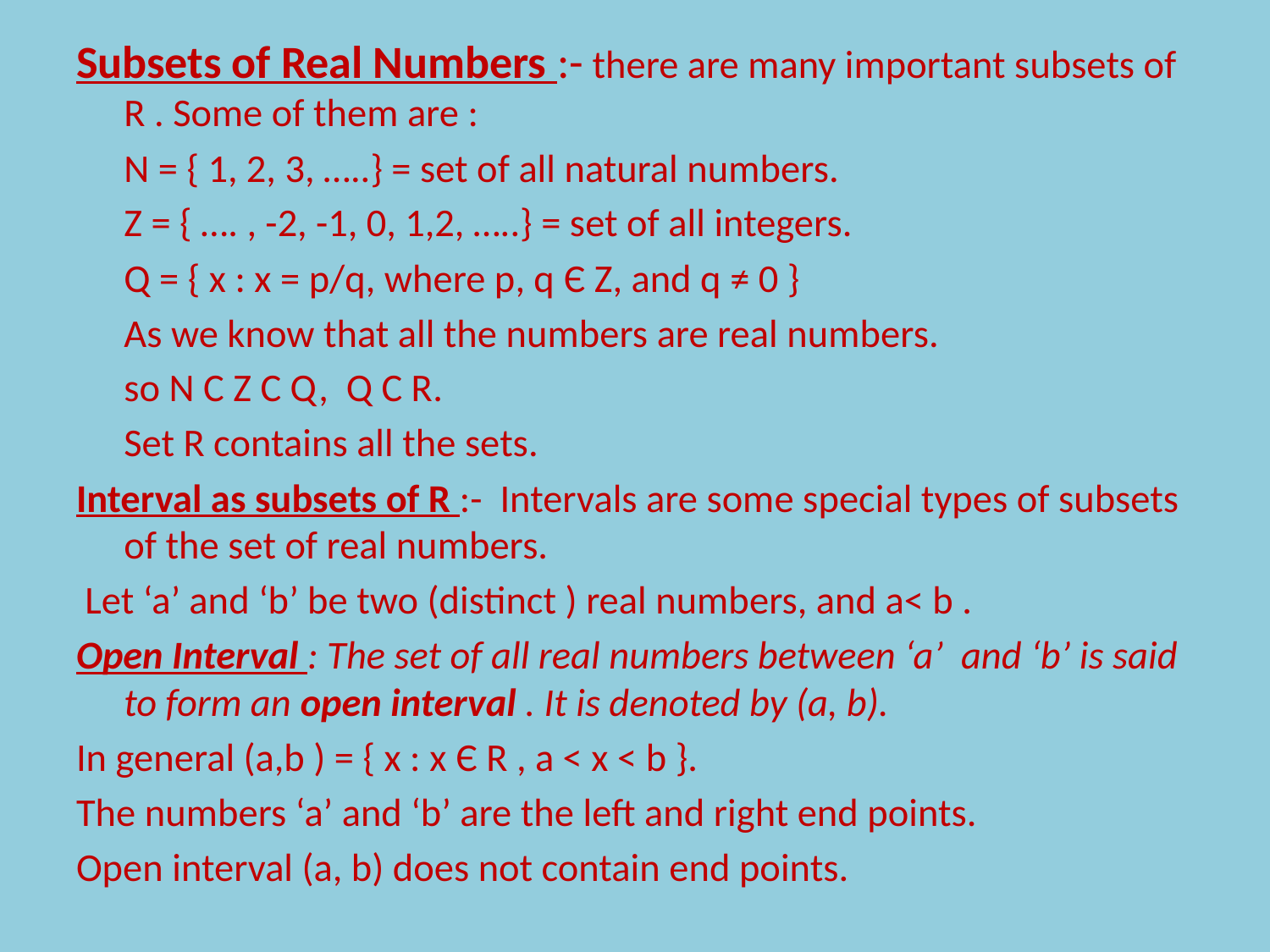

Subsets of Real Numbers :- there are many important subsets of R . Some of them are :
	N = { 1, 2, 3, …..} = set of all natural numbers.
	Z = { …. , -2, -1, 0, 1,2, …..} = set of all integers.
	Q = { x : x = p/q, where p, q Є Z, and q ≠ 0 }
	As we know that all the numbers are real numbers.
	so N C Z C Q,  Q C R.
	Set R contains all the sets.
Interval as subsets of R :-  Intervals are some special types of subsets of the set of real numbers.
 Let ‘a’ and ‘b’ be two (distinct ) real numbers, and a< b .
Open Interval : The set of all real numbers between ‘a’  and ‘b’ is said to form an open interval . It is denoted by (a, b).
In general (a,b ) = { x : x Є R , a < x < b }.
The numbers ‘a’ and ‘b’ are the left and right end points.
Open interval (a, b) does not contain end points.